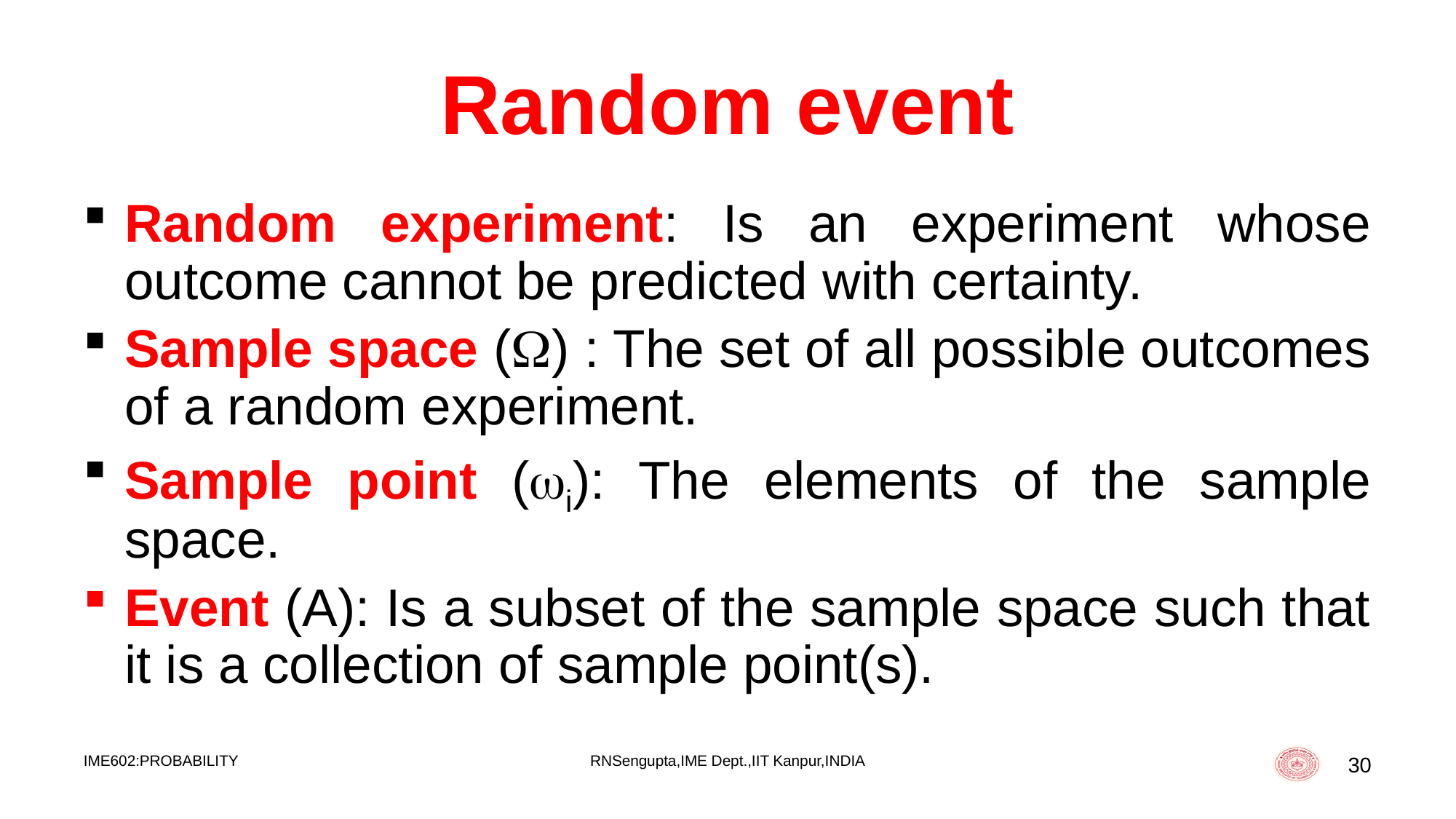

# Random event
Random experiment: Is an experiment whose outcome cannot be predicted with certainty.
Sample space (Ω) : The set of all possible outcomes of a random experiment.
Sample point (ωi): The elements of the sample space.
Event (A): Is a subset of the sample space such that it is a collection of sample point(s).
IME602:PROBABILITY
RNSengupta,IME Dept.,IIT Kanpur,INDIA
30